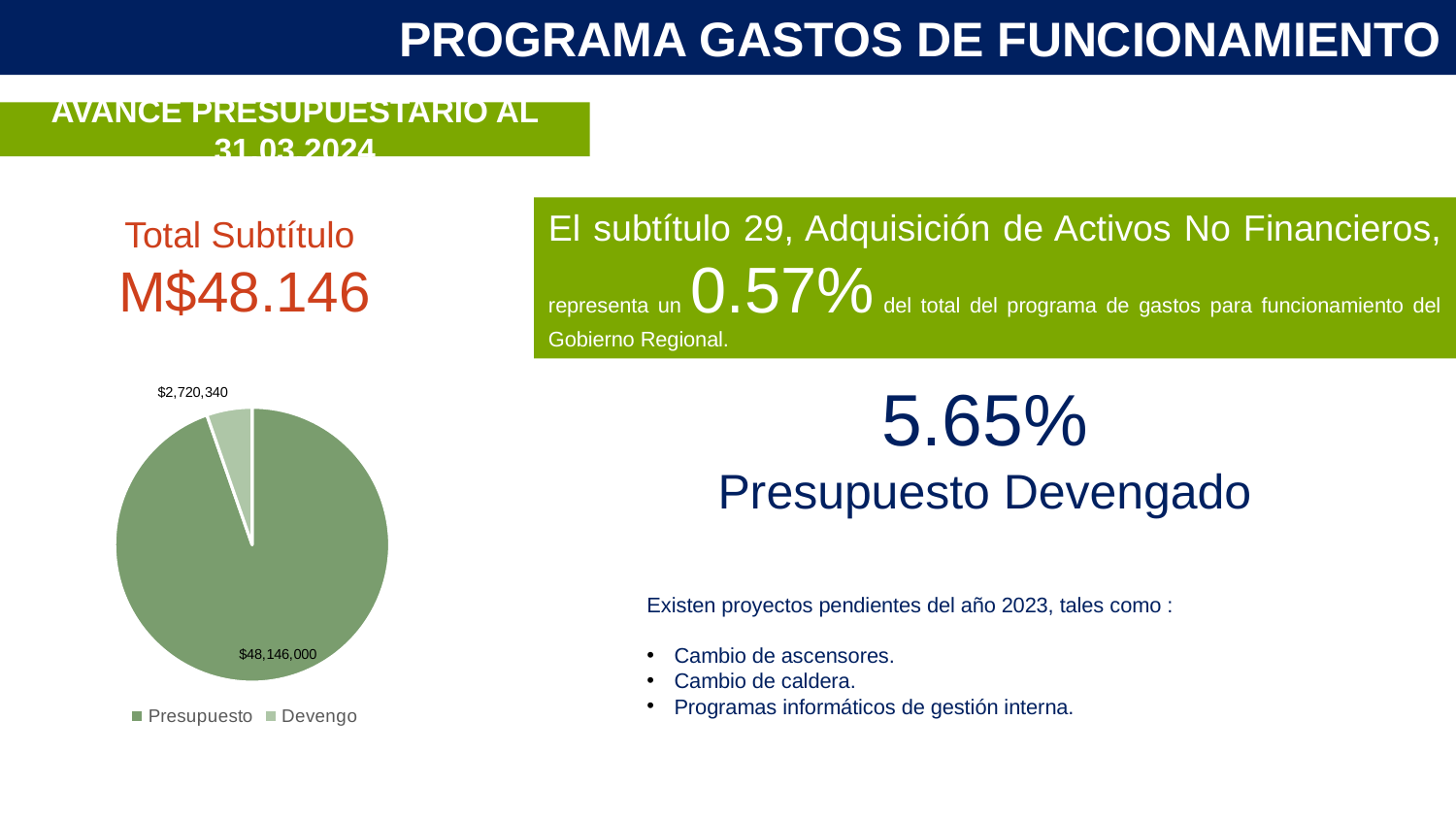

PROGRAMA GASTOS DE FUNCIONAMIENTO
AVANCE PRESUPUESTARIO AL 31.03.2024

### Chart

| Category |
|---|
El subtítulo 29, Adquisición de Activos No Financieros, representa un 0.57% del total del programa de gastos para funcionamiento del Gobierno Regional.
Total Subtítulo
M$48.146
5.65%
Presupuesto Devengado

### Chart

| Category |  |
|---|---|
| Presupuesto | 48146000.0 |
| Devengo | 2720340.0 |
Existen proyectos pendientes del año 2023, tales como :

Cambio de ascensores.
Cambio de caldera.
Programas informáticos de gestión interna.